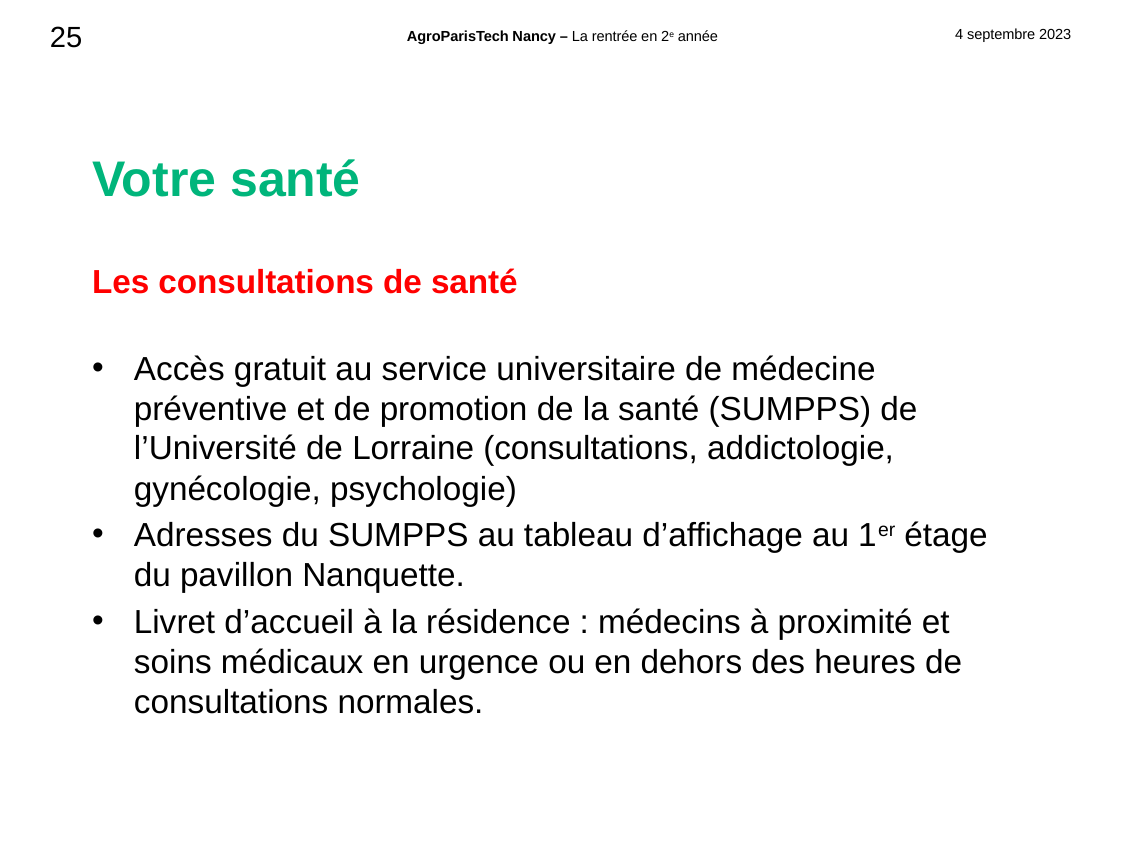

Votre santé
Les consultations de santé
Accès gratuit au service universitaire de médecine préventive et de promotion de la santé (SUMPPS) de l’Université de Lorraine (consultations, addictologie, gynécologie, psychologie)
Adresses du SUMPPS au tableau d’affichage au 1er étage du pavillon Nanquette.
Livret d’accueil à la résidence : médecins à proximité et soins médicaux en urgence ou en dehors des heures de consultations normales.